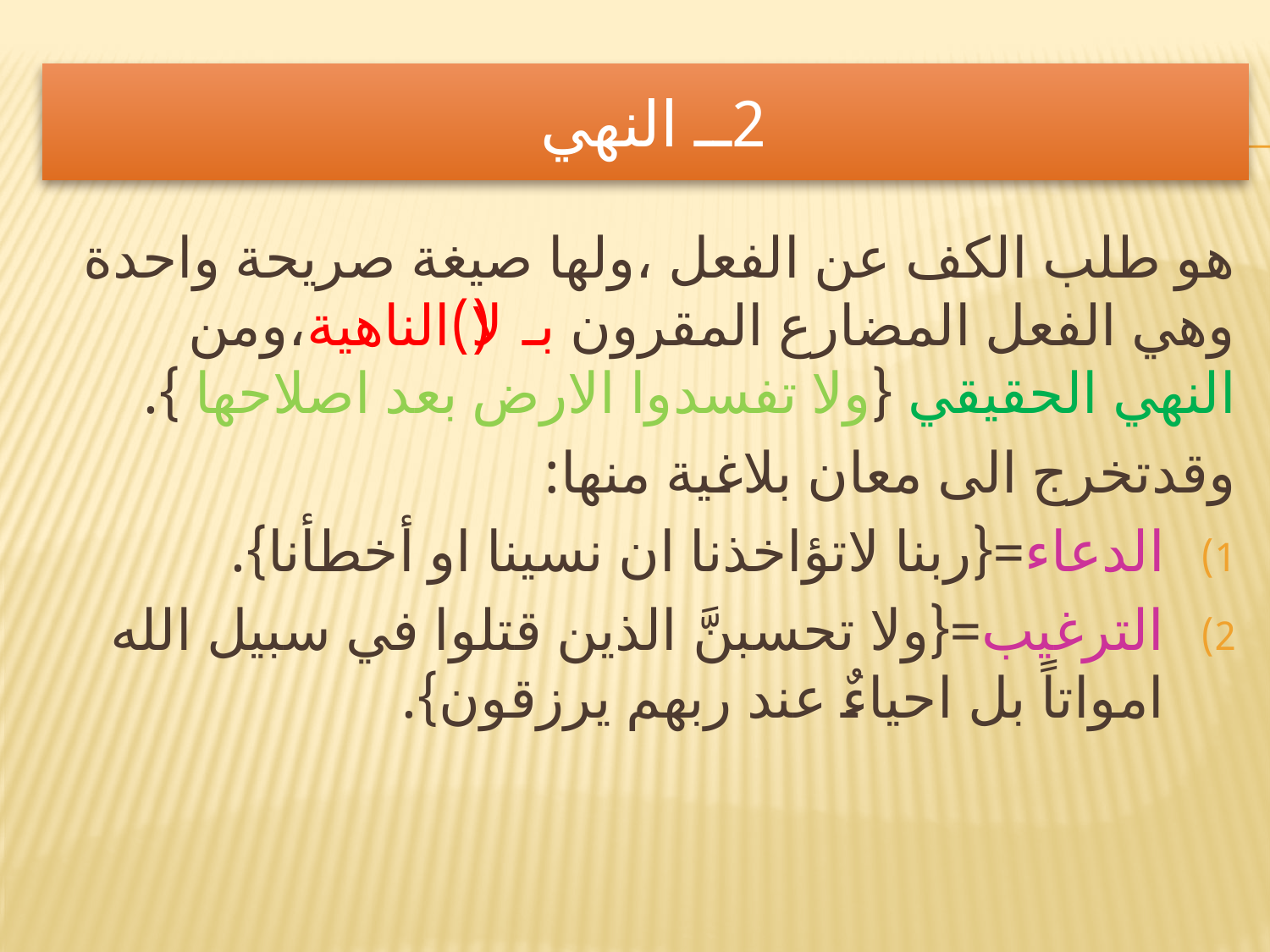

# 2ــ النهي
هو طلب الكف عن الفعل ،ولها صيغة صريحة واحدة وهي الفعل المضارع المقرون بـ(لا)الناهية،ومن النهي الحقيقي {ولا تفسدوا الارض بعد اصلاحها }.
وقدتخرج الى معان بلاغية منها:
الدعاء={ربنا لاتؤاخذنا ان نسينا او أخطأنا}.
الترغيب={ولا تحسبنَّ الذين قتلوا في سبيل الله امواتاً بل احياءٌ عند ربهم يرزقون}.